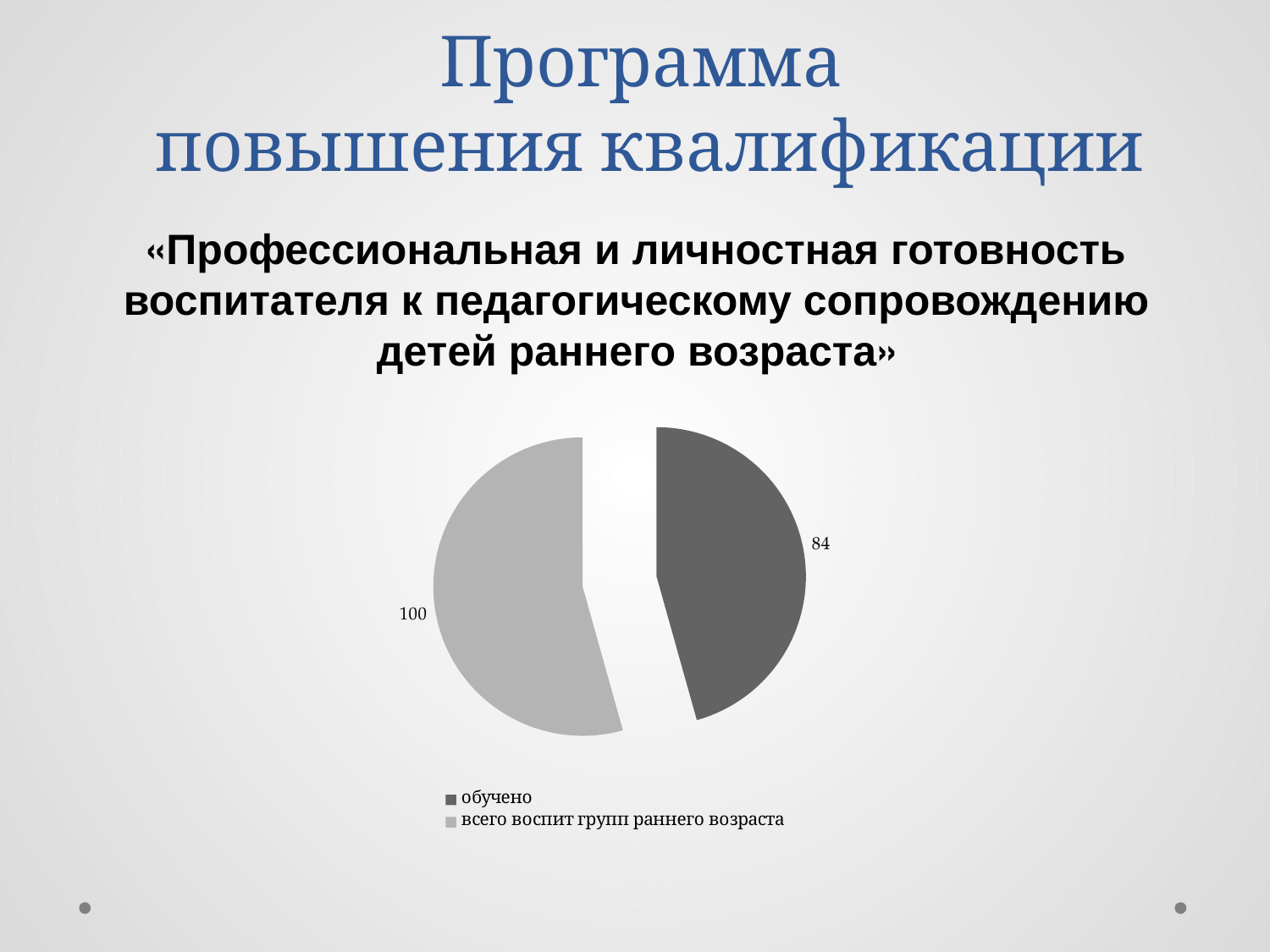

# Программа повышения квалификации
«Профессиональная и личностная готовность
воспитателя к педагогическому сопровождению детей раннего возраста»

### Chart

| Category |  |
|---|---|
| обучено | 84.0 |
| всего воспит групп раннего возраста | 100.0 |